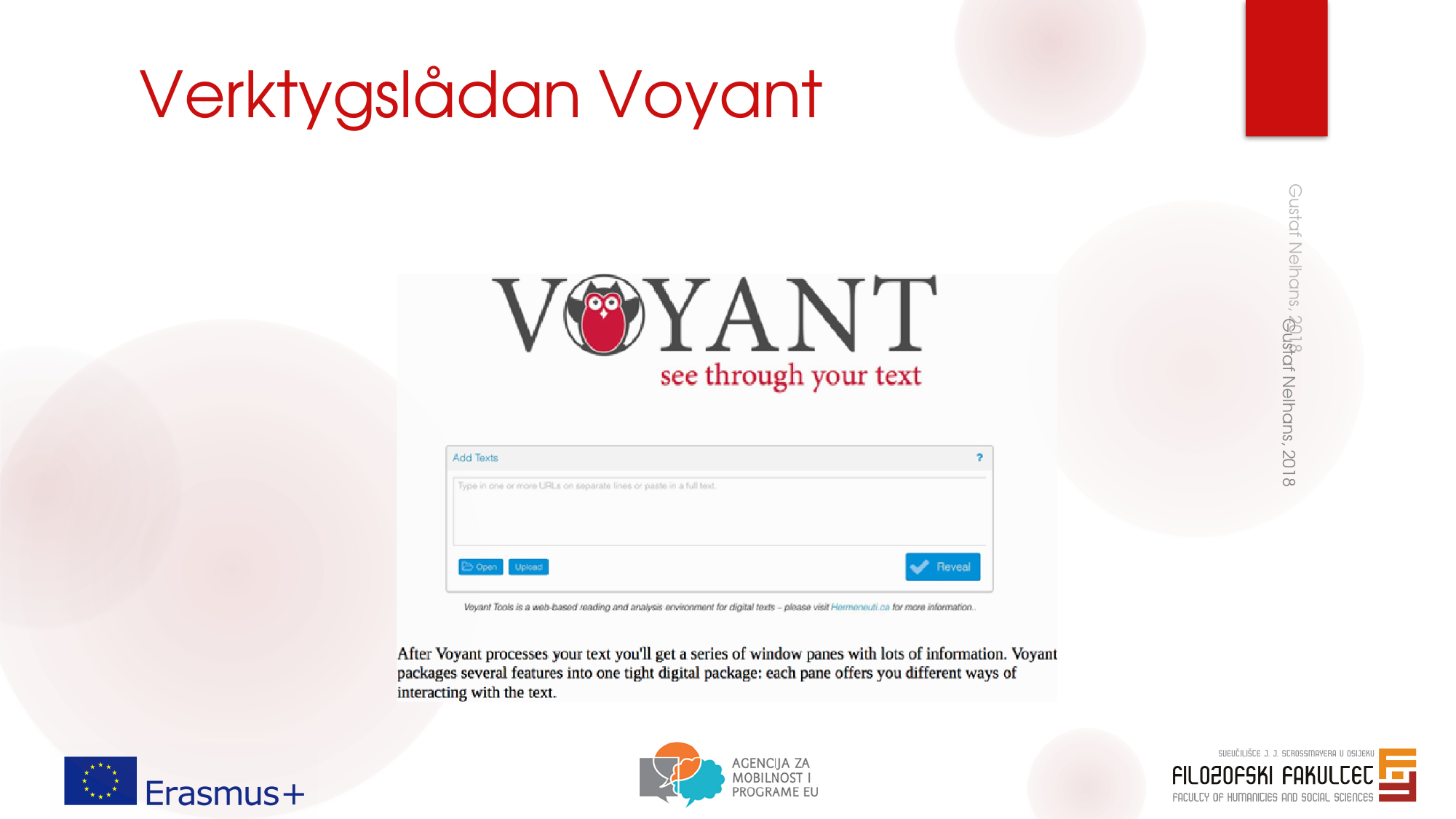

# Verktygslådan Voyant

Gustaf Nelhans, 2018
Gustaf Nelhans, 2018